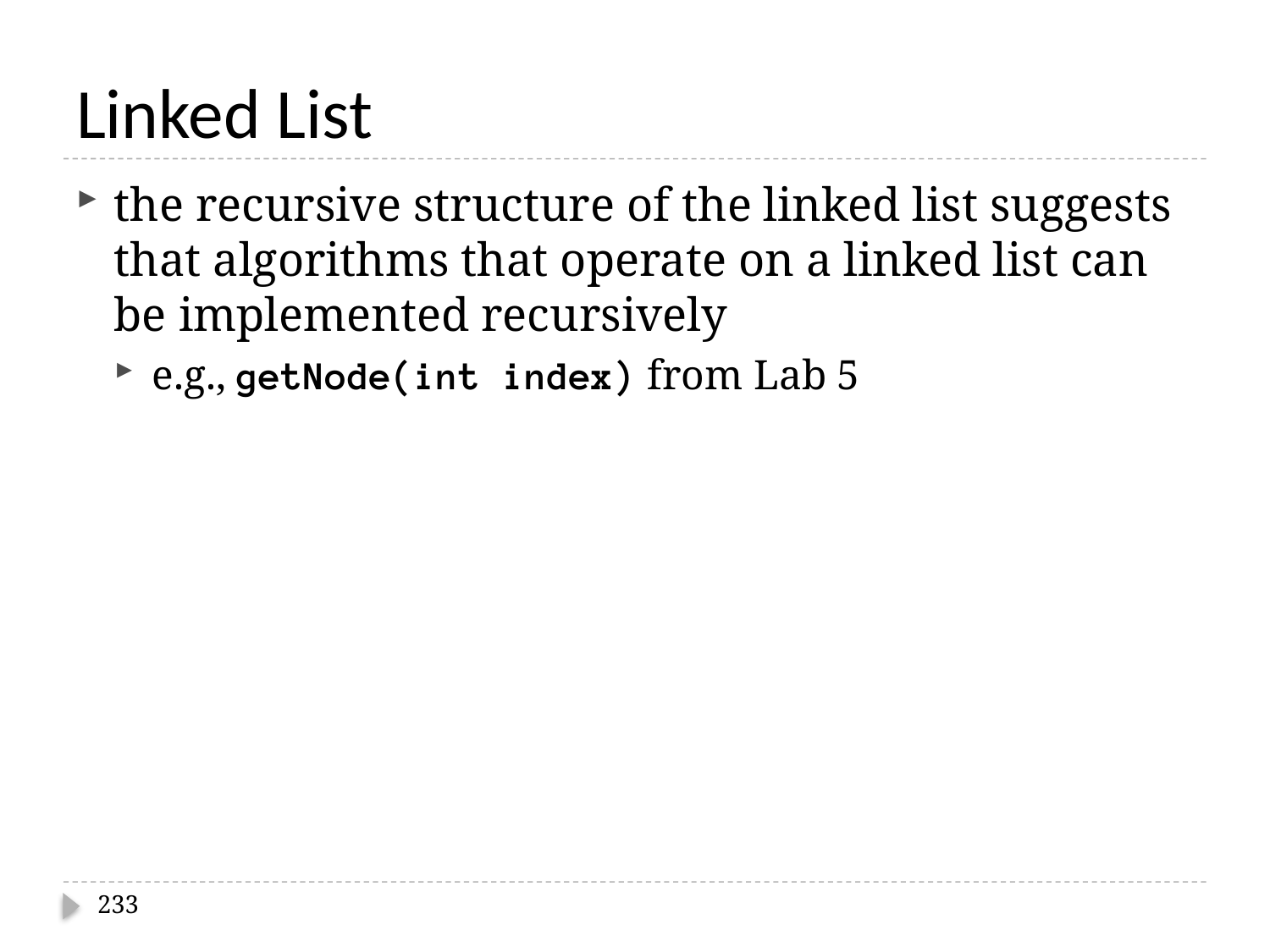

# Linked List
the recursive structure of the linked list suggests that algorithms that operate on a linked list can be implemented recursively
e.g., getNode(int index) from Lab 5
233